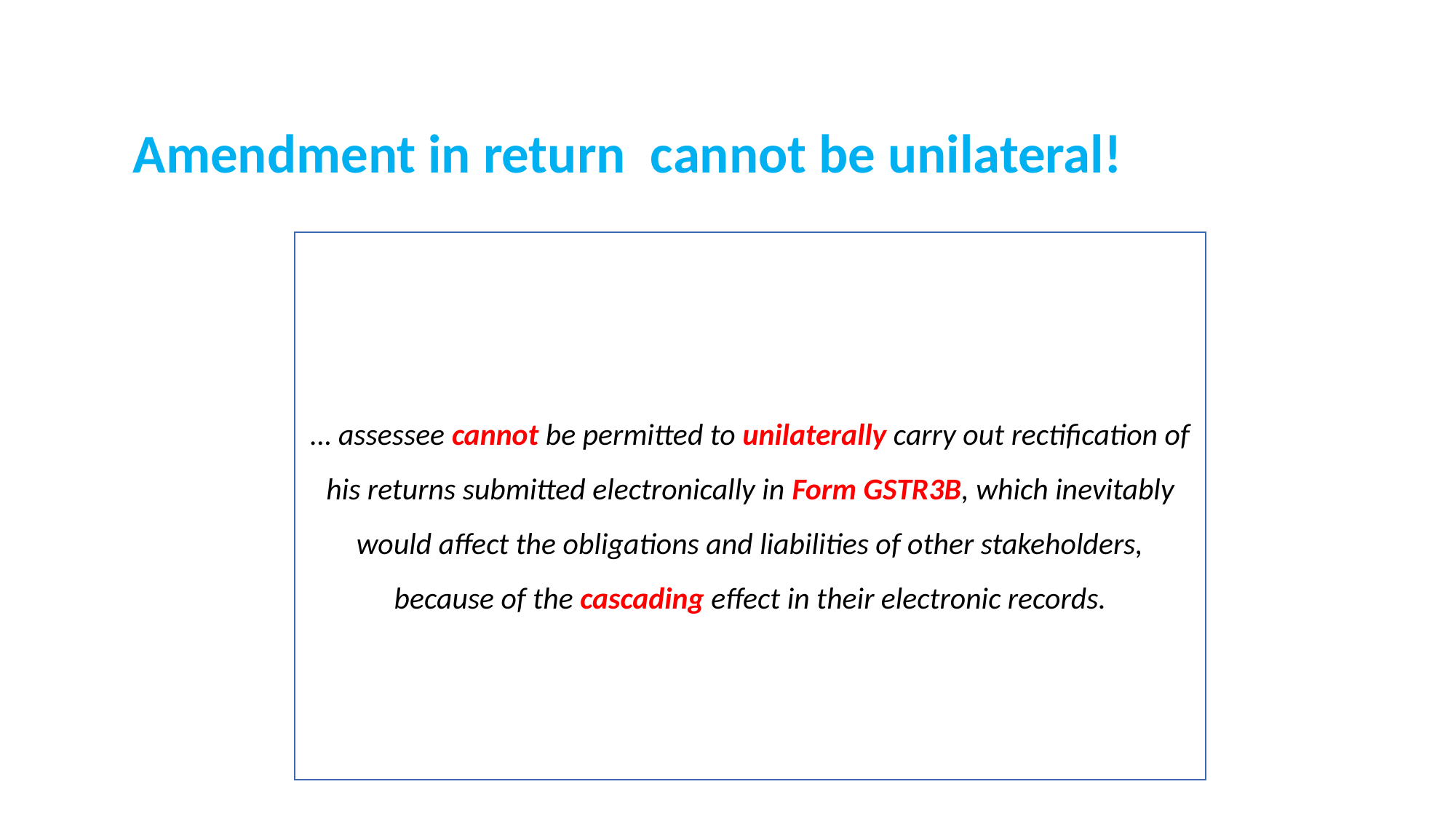

# Amendment in return  cannot be unilateral!
… assessee cannot be permitted to unilaterally carry out rectification of his returns submitted electronically in Form GSTR3B, which inevitably would affect the obligations and liabilities of other stakeholders, because of the cascading effect in their electronic records.